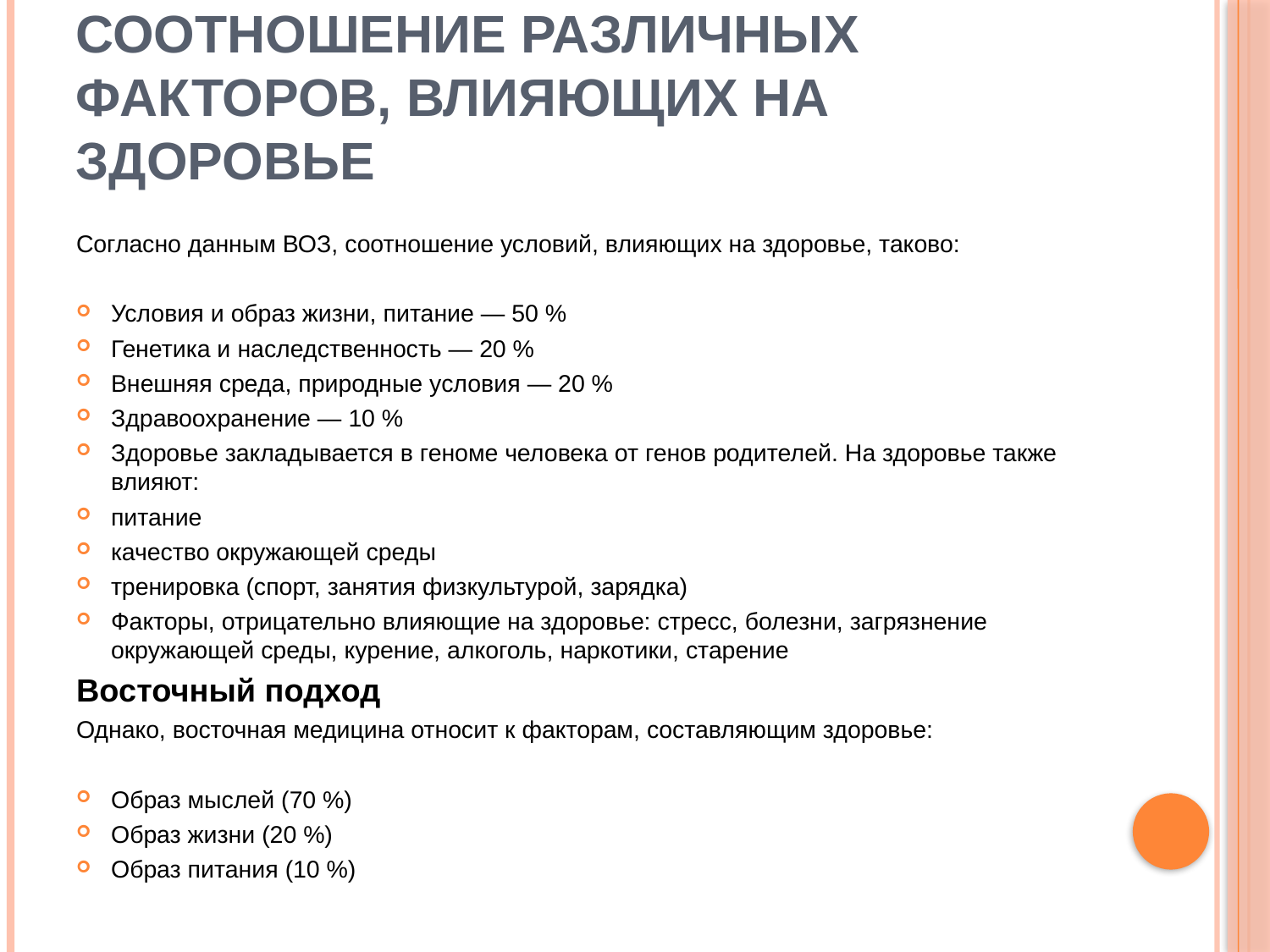

# Соотношение различных факторов, влияющих на здоровье
Согласно данным ВОЗ, соотношение условий, влияющих на здоровье, таково:

Условия и образ жизни, питание — 50 %
Генетика и наследственность — 20 %
Внешняя среда, природные условия — 20 %
Здравоохранение — 10 %
Здоровье закладывается в геноме человека от генов родителей. На здоровье также влияют:
питание
качество окружающей среды
тренировка (спорт, занятия физкультурой, зарядка)
Факторы, отрицательно влияющие на здоровье: стресс, болезни, загрязнение окружающей среды, курение, алкоголь, наркотики, старение
Восточный подход
Однако, восточная медицина относит к факторам, составляющим здоровье:

Образ мыслей (70 %)
Образ жизни (20 %)
Образ питания (10 %)